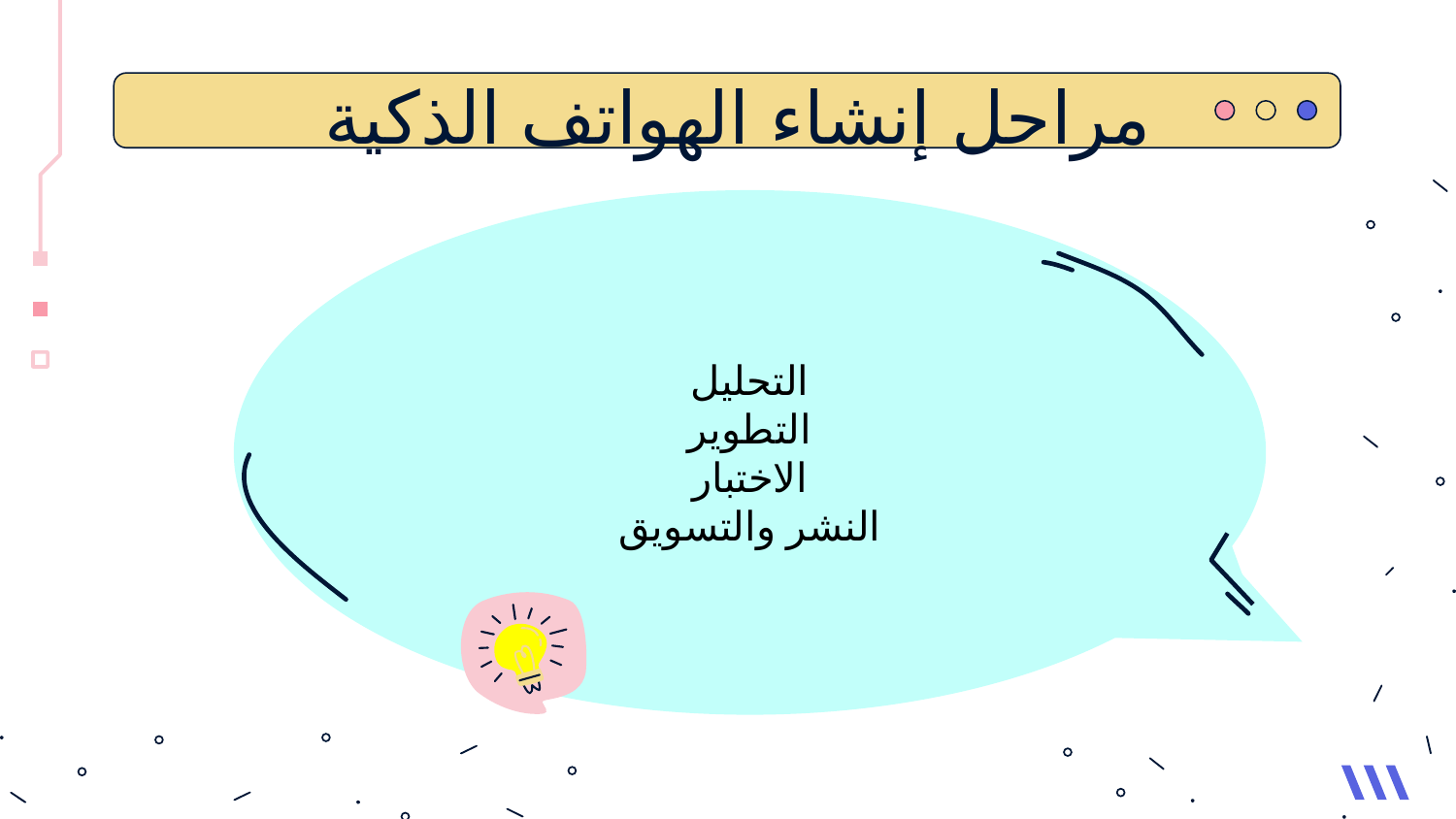

# مراحل إنشاء الهواتف الذكية

التحليل
التطوير
الاختبار
النشر والتسويق